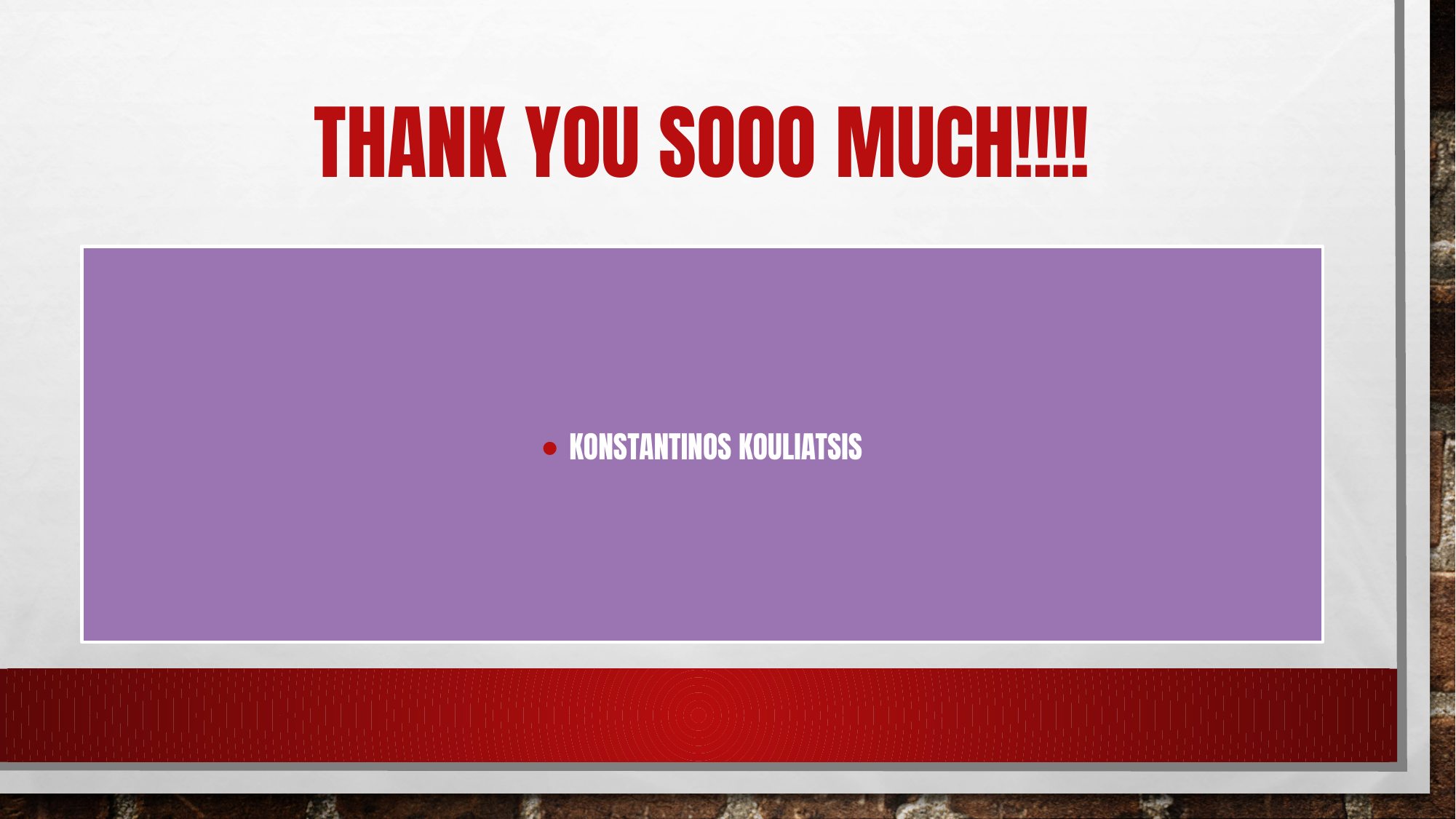

# Thank you sooo much!!!!
Konstantinos kouliatsis